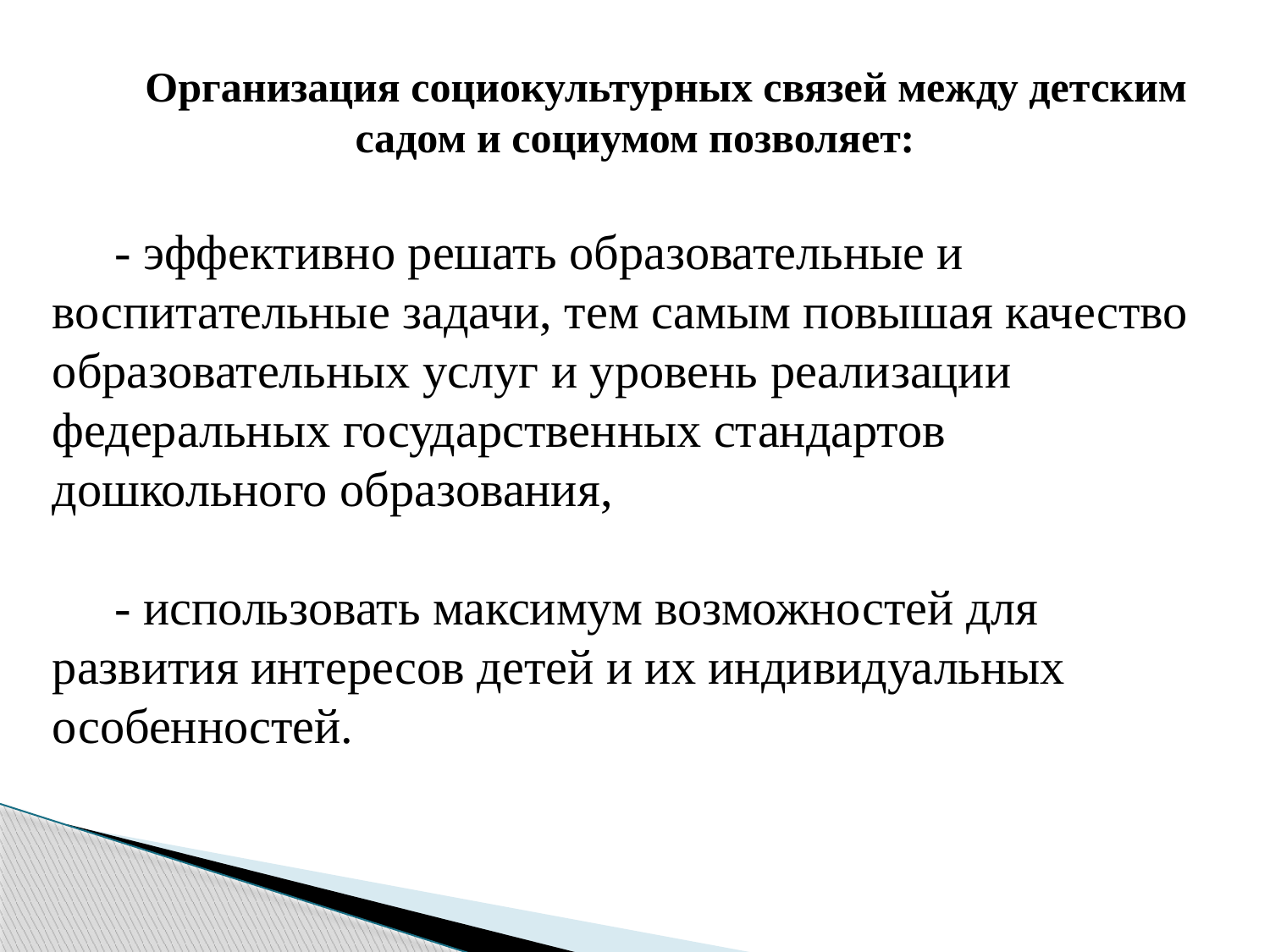

Организация социокультурных связей между детским садом и социумом позволяет:

- эффективно решать образовательные и воспитательные задачи, тем самым повышая качество образовательных услуг и уровень реализации федеральных государственных стандартов дошкольного образования,

- использовать максимум возможностей для развития интересов детей и их индивидуальных особенностей.